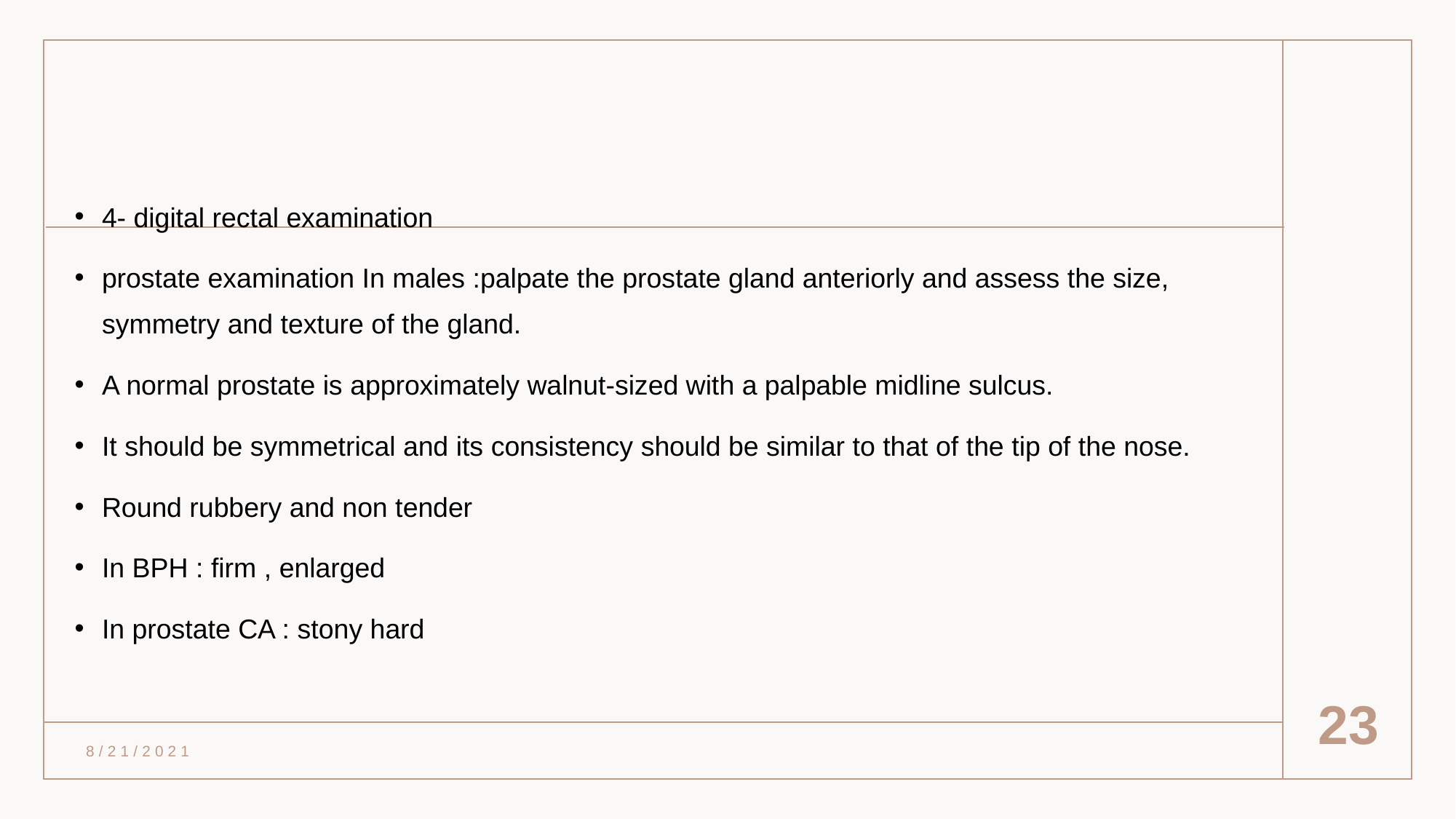

#
4- digital rectal examination
prostate examination In males :palpate the prostate gland anteriorly and assess the size, symmetry and texture of the gland.
A normal prostate is approximately walnut-sized with a palpable midline sulcus.
It should be symmetrical and its consistency should be similar to that of the tip of the nose.
Round rubbery and non tender
In BPH : firm , enlarged
In prostate CA : stony hard

23
8/21/2021